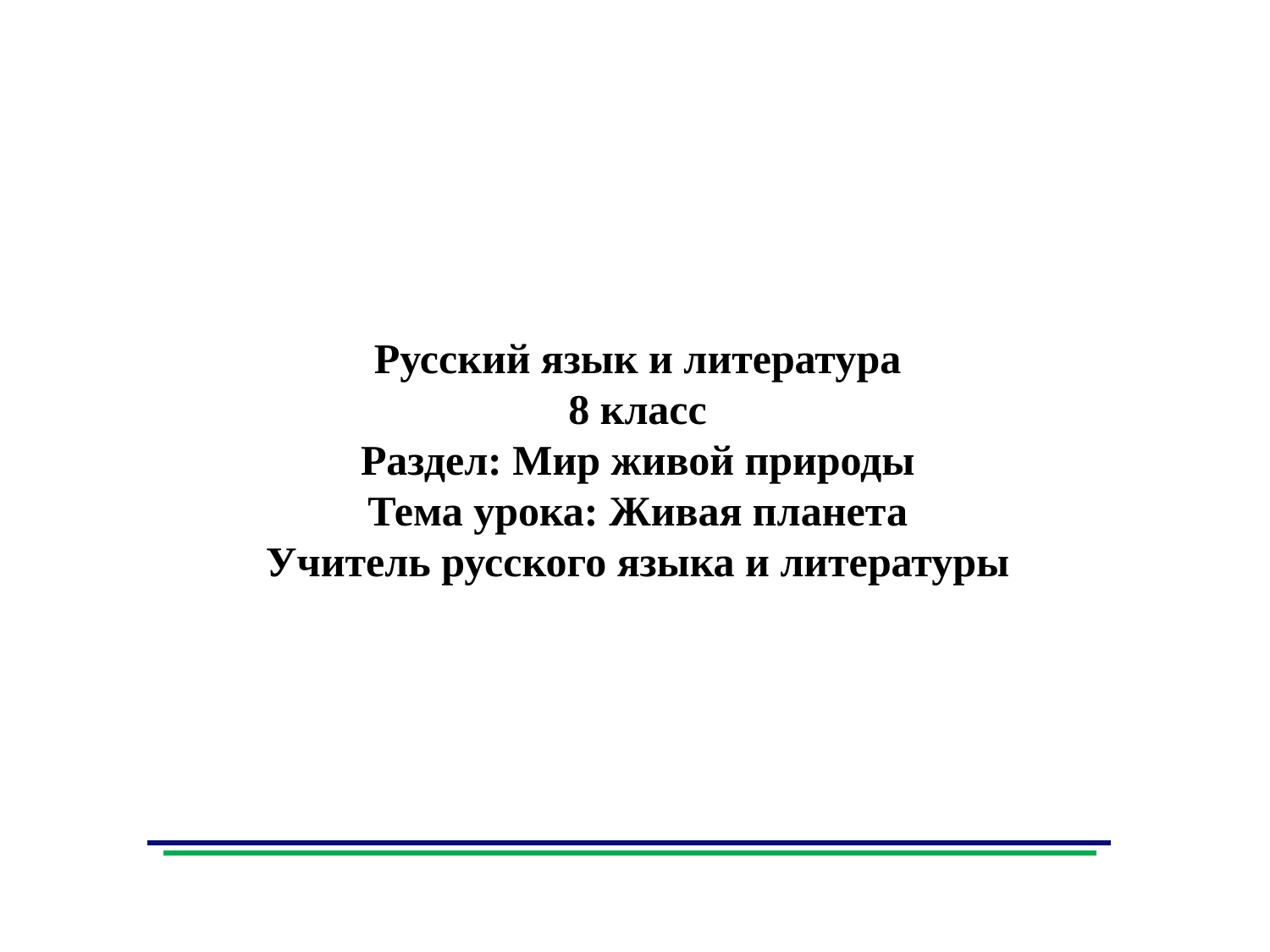

Русский язык и литература
8 класс
Раздел: Мир живой природы
Тема урока: Живая планета
Учитель русского языка и литературы